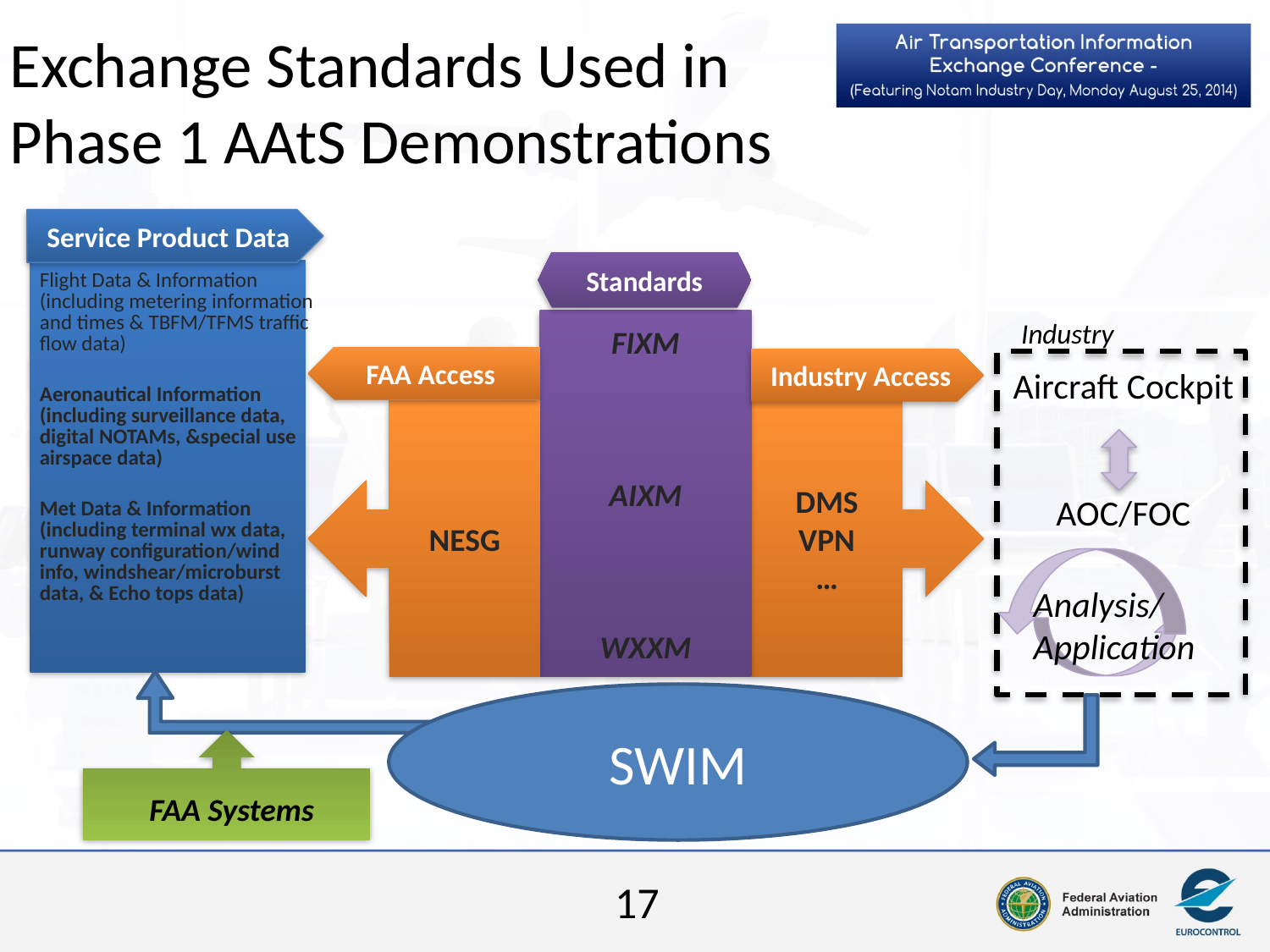

# Exchange Standards Used in Phase 1 AAtS Demonstrations
Service Product Data
Standards

| Flight Data & Information (including metering information and times & TBFM/TFMS traffic flow data) |
| --- |
| Aeronautical Information (including surveillance data, digital NOTAMs, &special use airspace data) |
| Met Data & Information (including terminal wx data, runway configuration/wind info, windshear/microburst data, & Echo tops data) |
Industry

Aircraft Cockpit

AOC/FOC

Analysis/
Application

FIXM

AIXM

WXXM
FAA Access
Industry Access
NESG
DMS
VPN
…

FAA Systems

SWIM
17